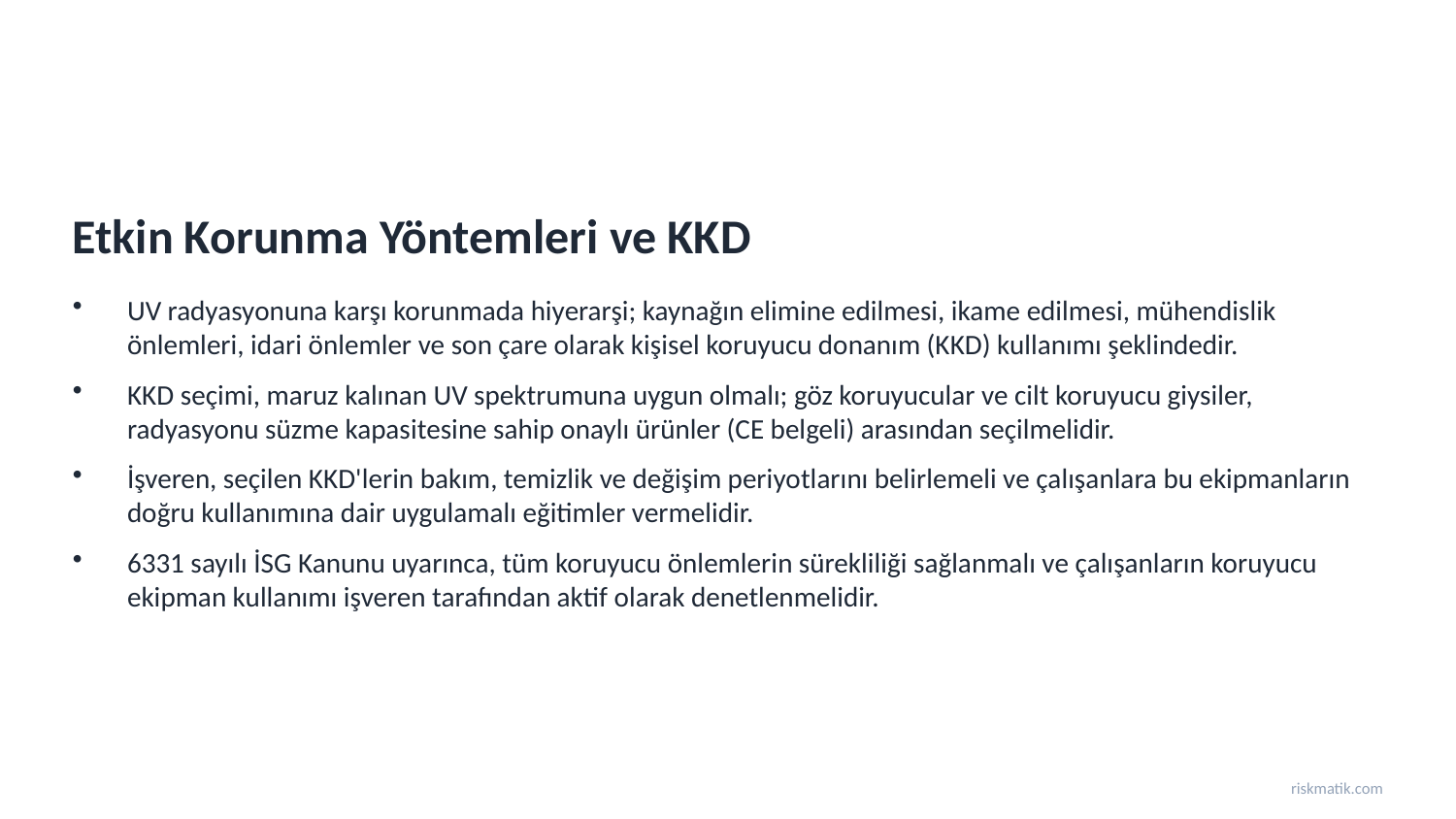

Etkin Korunma Yöntemleri ve KKD
UV radyasyonuna karşı korunmada hiyerarşi; kaynağın elimine edilmesi, ikame edilmesi, mühendislik önlemleri, idari önlemler ve son çare olarak kişisel koruyucu donanım (KKD) kullanımı şeklindedir.
KKD seçimi, maruz kalınan UV spektrumuna uygun olmalı; göz koruyucular ve cilt koruyucu giysiler, radyasyonu süzme kapasitesine sahip onaylı ürünler (CE belgeli) arasından seçilmelidir.
İşveren, seçilen KKD'lerin bakım, temizlik ve değişim periyotlarını belirlemeli ve çalışanlara bu ekipmanların doğru kullanımına dair uygulamalı eğitimler vermelidir.
6331 sayılı İSG Kanunu uyarınca, tüm koruyucu önlemlerin sürekliliği sağlanmalı ve çalışanların koruyucu ekipman kullanımı işveren tarafından aktif olarak denetlenmelidir.
riskmatik.com